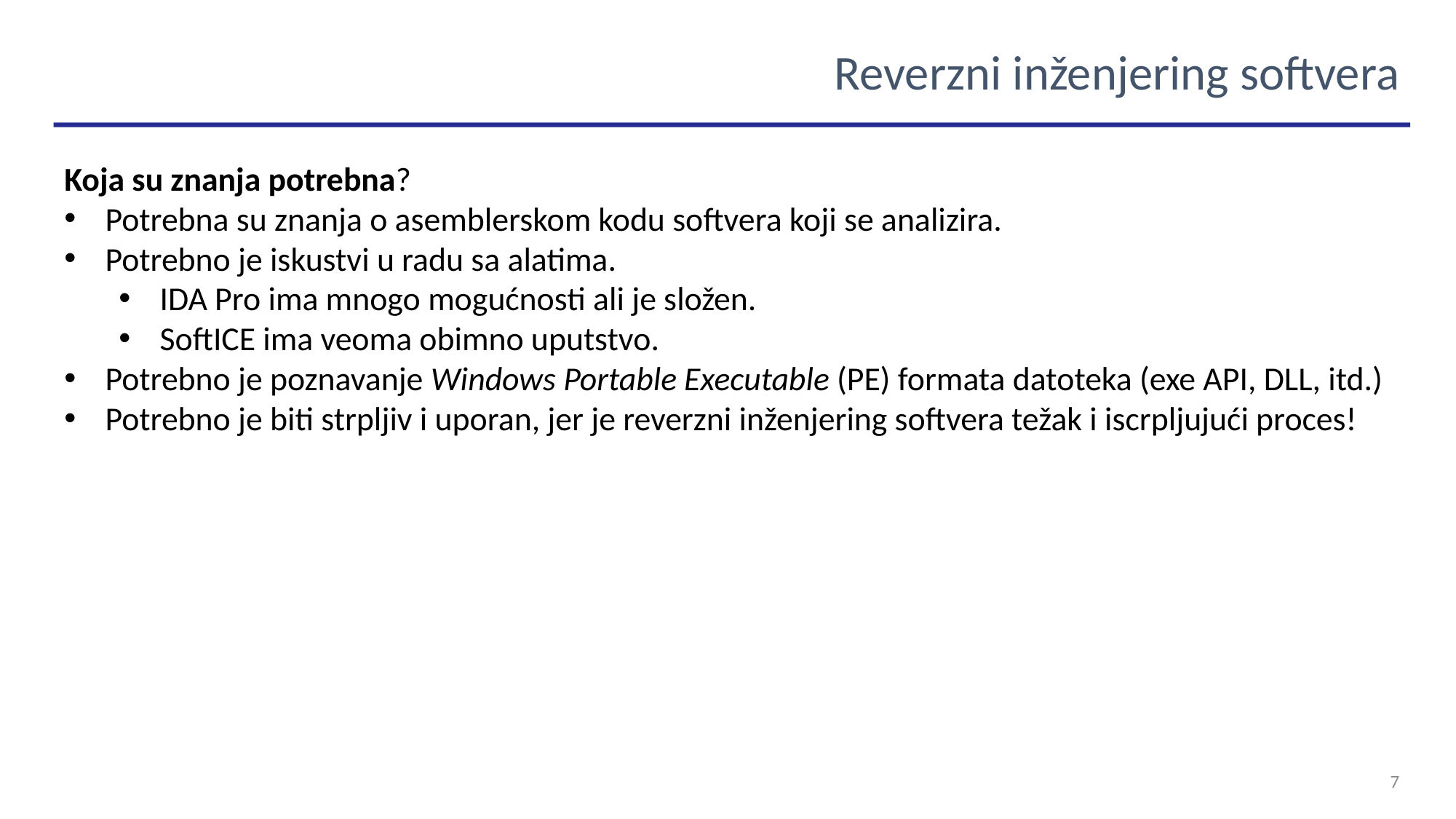

Reverzni inženjering softvera

Koja su znanja potrebna?
Potrebna su znanja o asemblerskom kodu softvera koji se analizira.
Potrebno je iskustvi u radu sa alatima.
IDA Pro ima mnogo mogućnosti ali je složen.
SoftICE ima veoma obimno uputstvo.
Potrebno je poznavanje Windows Portable Executable (PE) formata datoteka (exe API, DLL, itd.)
Potrebno je biti strpljiv i uporan, jer je reverzni inženjering softvera težak i iscrpljujući proces!
7